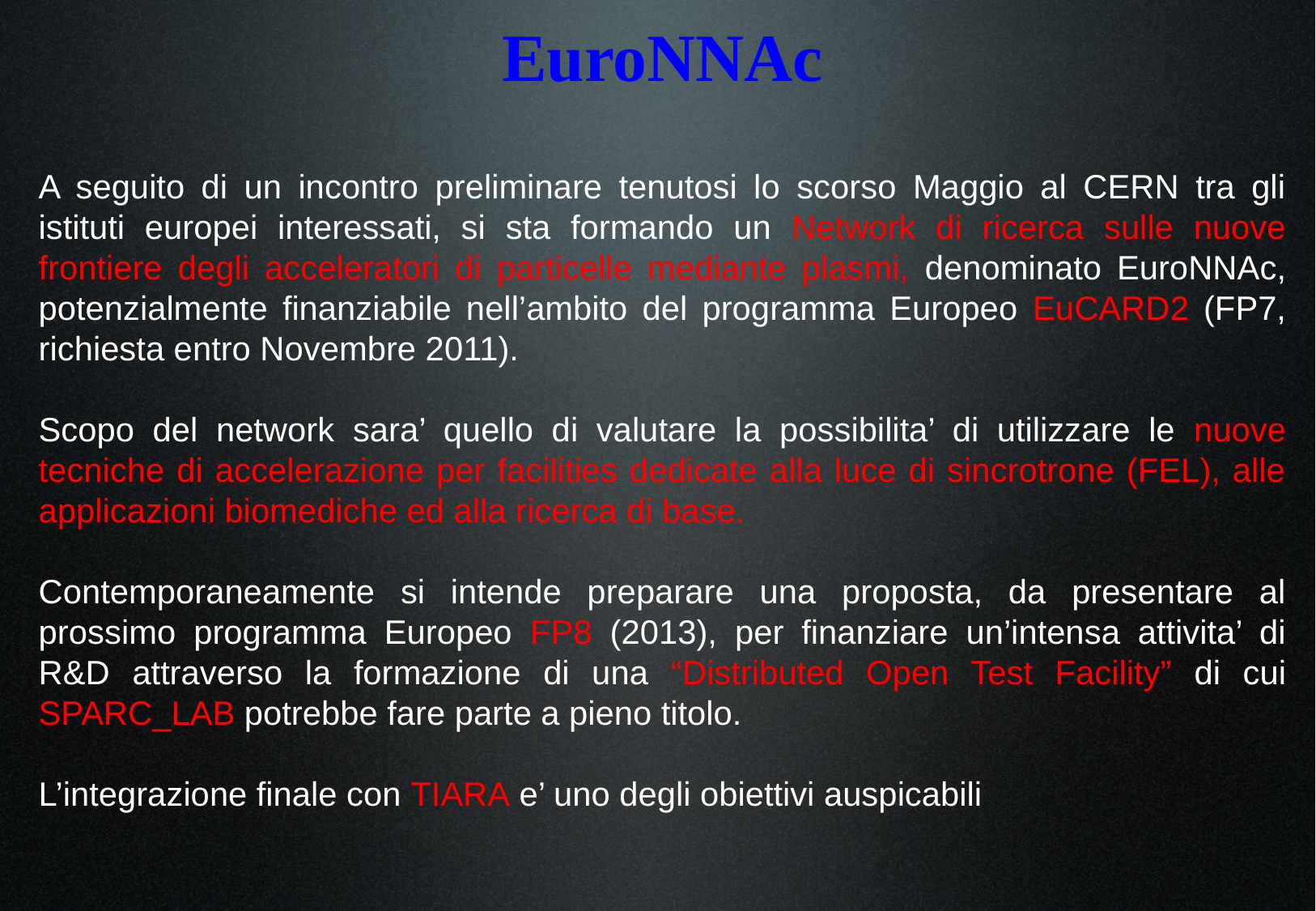

EuroNNAc
A seguito di un incontro preliminare tenutosi lo scorso Maggio al CERN tra gli istituti europei interessati, si sta formando un Network di ricerca sulle nuove frontiere degli acceleratori di particelle mediante plasmi, denominato EuroNNAc, potenzialmente finanziabile nell’ambito del programma Europeo EuCARD2 (FP7, richiesta entro Novembre 2011).

Scopo del network sara’ quello di valutare la possibilita’ di utilizzare le nuove tecniche di accelerazione per facilities dedicate alla luce di sincrotrone (FEL), alle applicazioni biomediche ed alla ricerca di base.

Contemporaneamente si intende preparare una proposta, da presentare al prossimo programma Europeo FP8 (2013), per finanziare un’intensa attivita’ di R&D attraverso la formazione di una “Distributed Open Test Facility” di cui SPARC_LAB potrebbe fare parte a pieno titolo.

L’integrazione finale con TIARA e’ uno degli obiettivi auspicabili